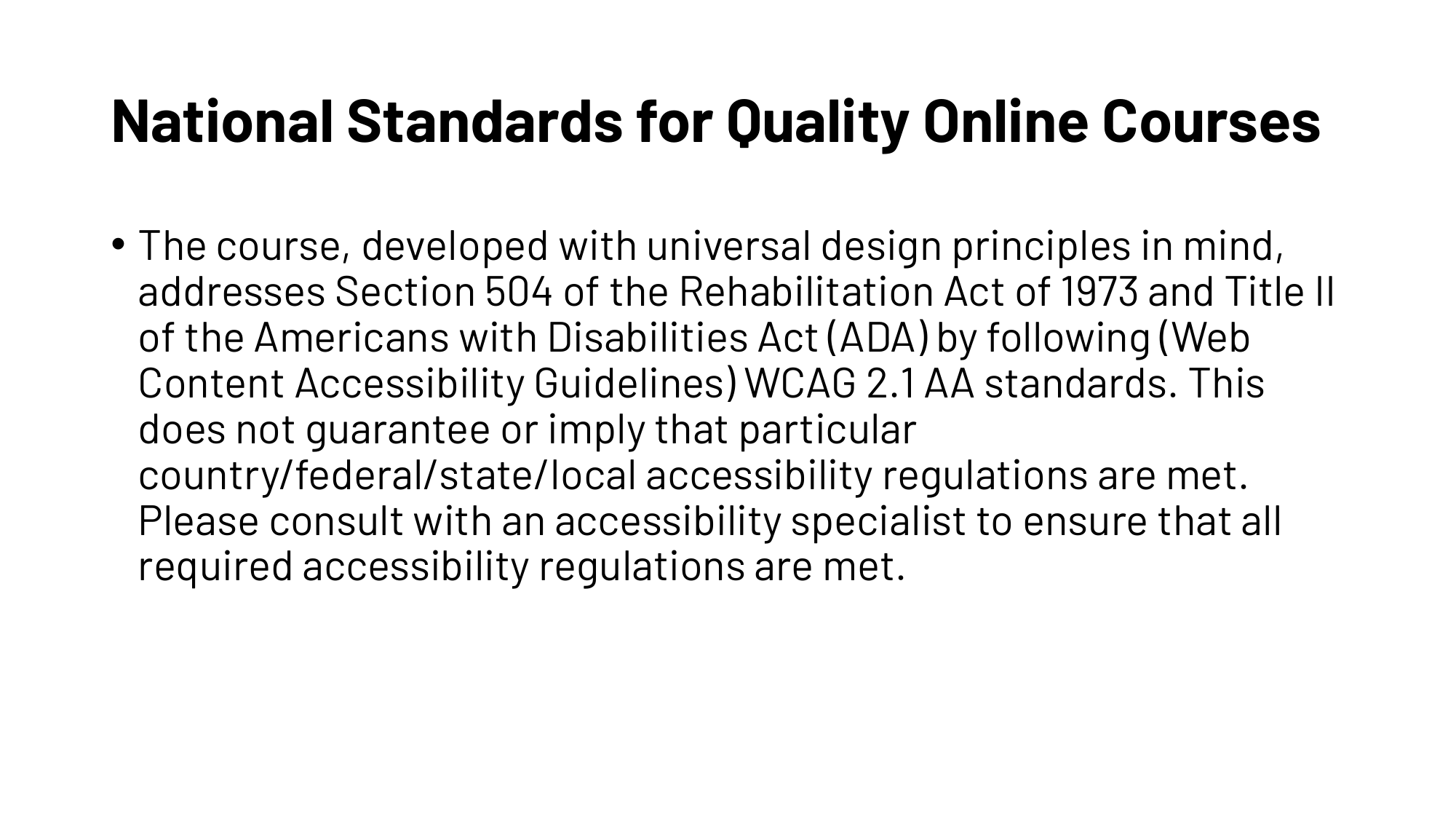

# National Standards for Quality Online Courses
The course, developed with universal design principles in mind, addresses Section 504 of the Rehabilitation Act of 1973 and Title II of the Americans with Disabilities Act (ADA) by following (Web Content Accessibility Guidelines) WCAG 2.1 AA standards. This does not guarantee or imply that particular country/federal/state/local accessibility regulations are met. Please consult with an accessibility specialist to ensure that all required accessibility regulations are met.